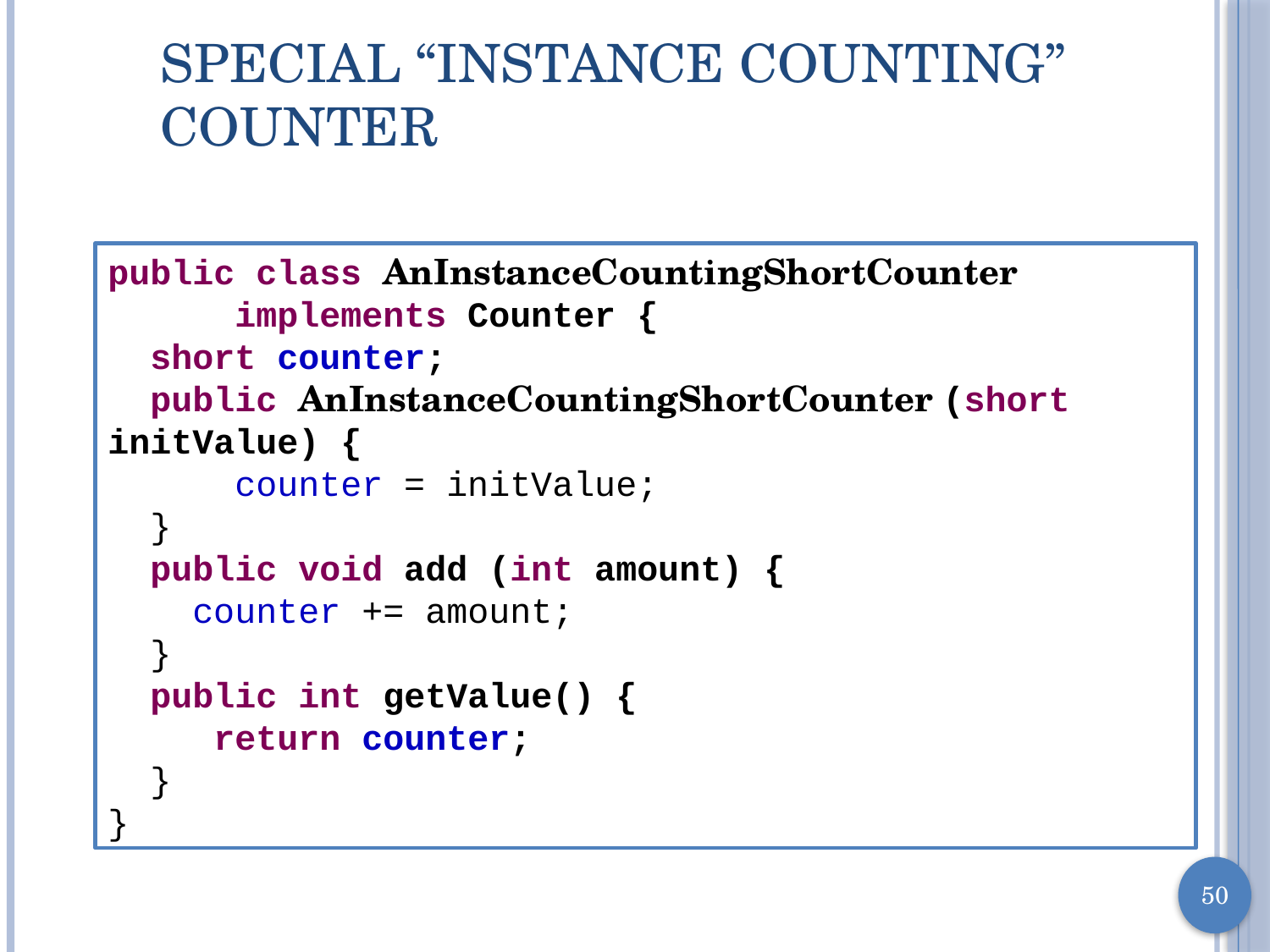

# Special “Instance Counting” Counter
public class AnInstanceCountingShortCounter
	implements Counter {
  short counter;
  public AnInstanceCountingShortCounter (short initValue) {
      counter = initValue;
  }
  public void add (int amount) {
    counter += amount;
  }
  public int getValue() {
     return counter;
  }
}